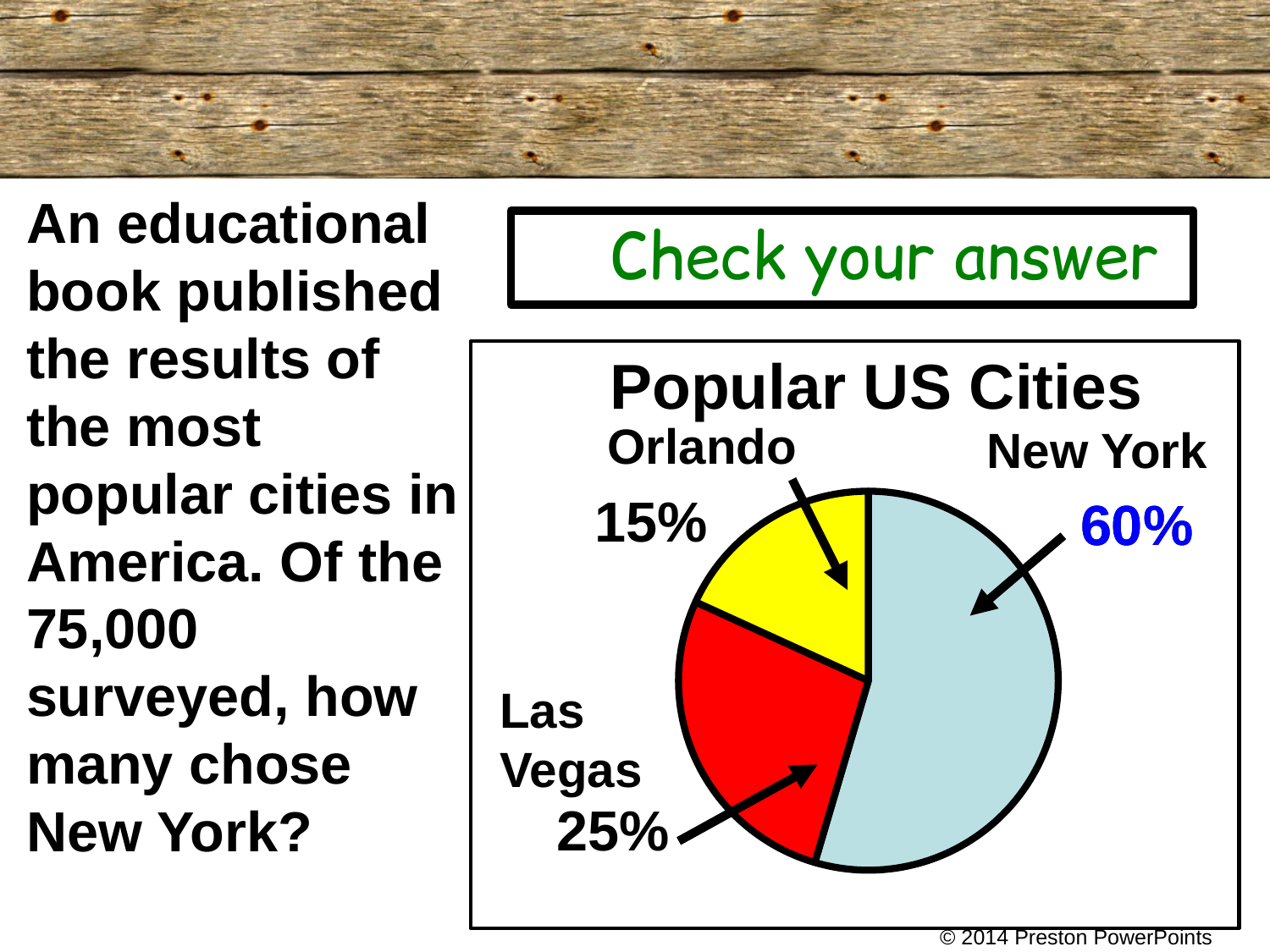

An educational book published the results of the most popular cities in America. Of the 75,000 surveyed, how
many chose
New York?

Check your answer
Popular US Cities

### Chart

| Category | Column1 |
|---|---|
| Strawberries | 60.0 |
| Carrots | 30.0 |
| Tomatoes | 20.0 |
Orlando
New York
15%
60%
60%
Las Vegas
25%